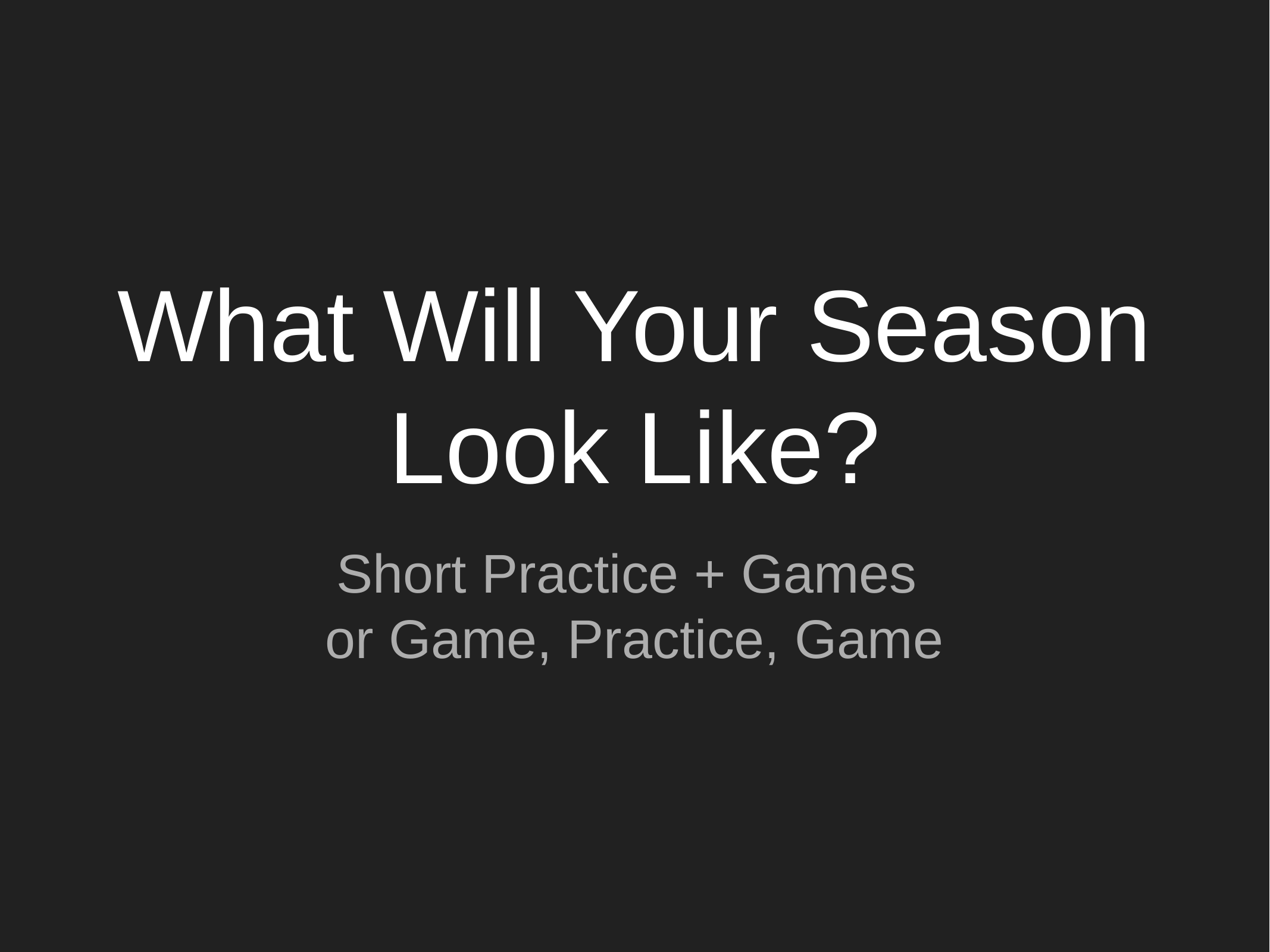

# What Will Your Season Look Like?
Short Practice + Games
or Game, Practice, Game